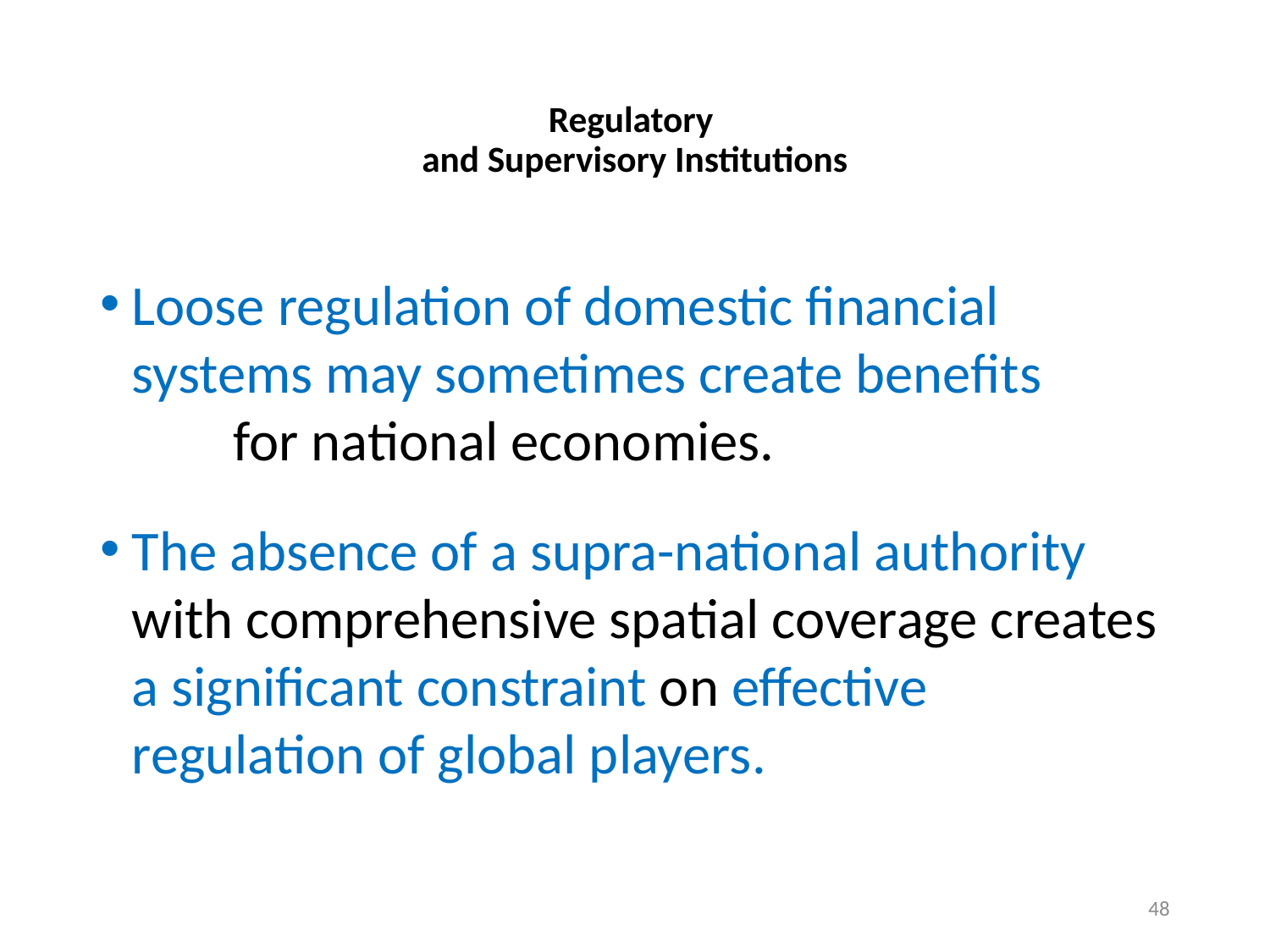

# Regulatory and Supervisory Institutions
Loose regulation of domestic financial systems may sometimes create benefits                   for national economies.
The absence of a supra-national authority with comprehensive spatial coverage creates a significant constraint on effective regulation of global players.
48